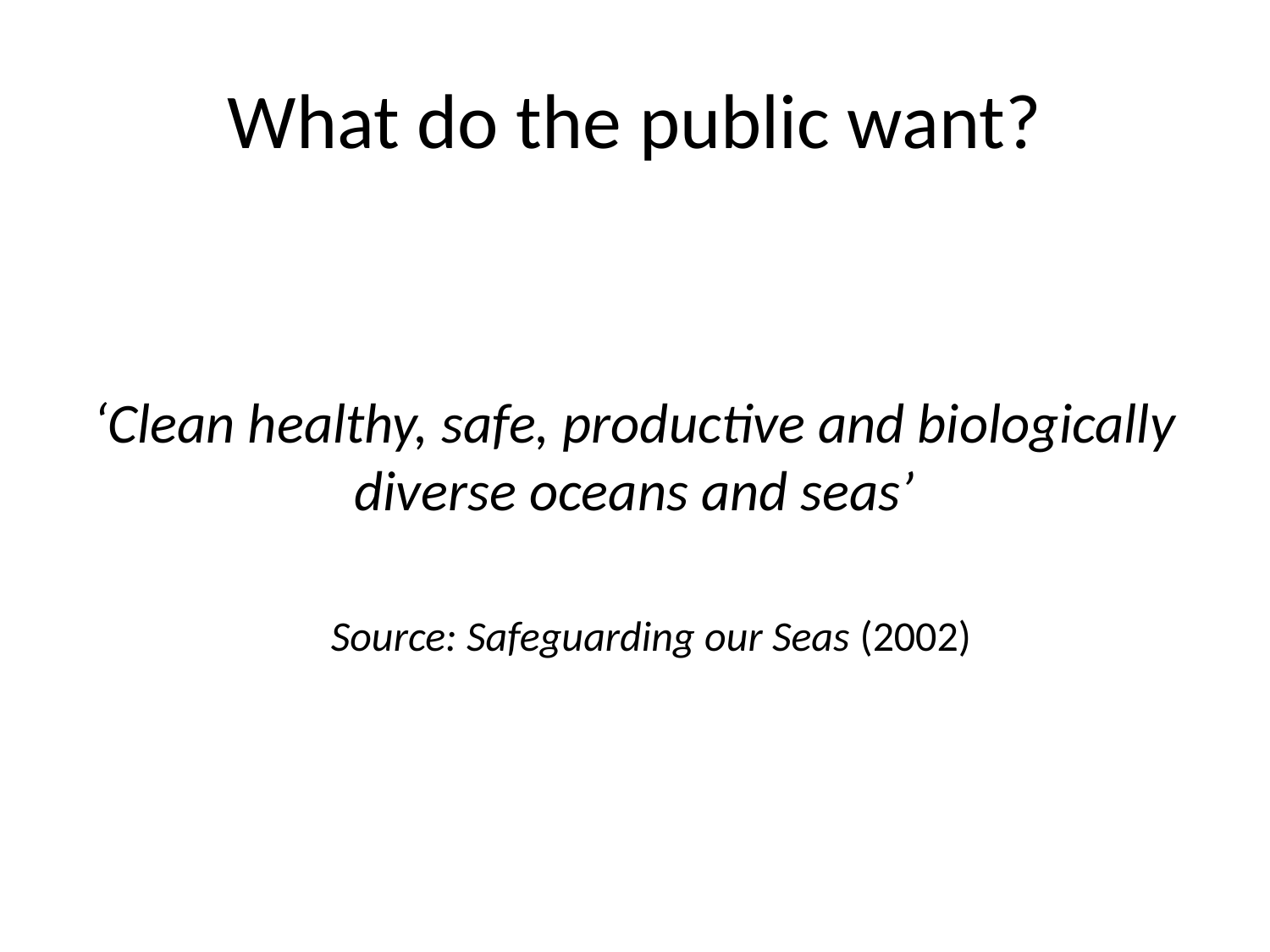

# What do the public want?

‘Clean healthy, safe, productive and biologically diverse oceans and seas’

    Source: Safeguarding our Seas (2002)